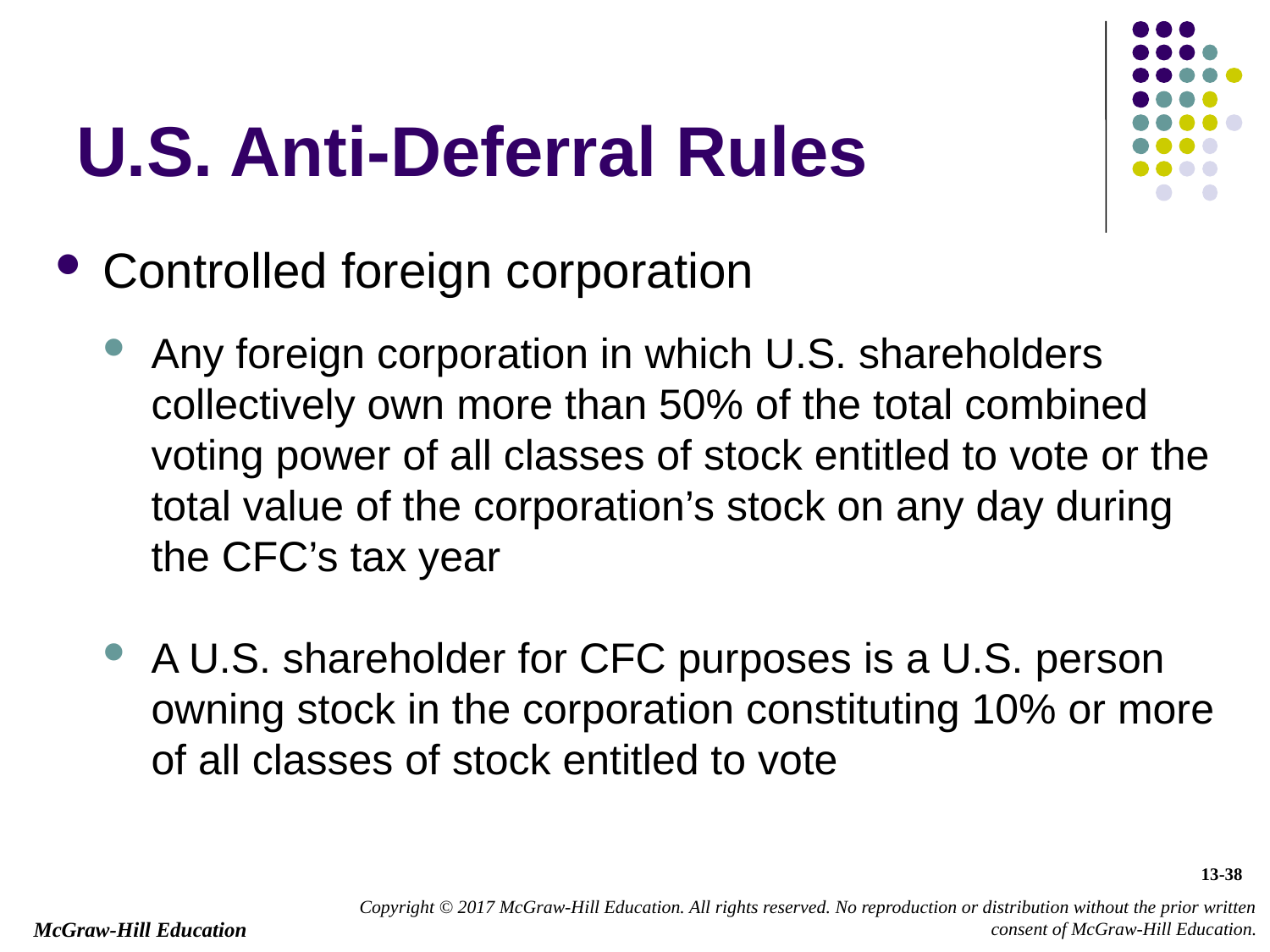

# U.S. Anti-Deferral Rules
Controlled foreign corporation

Any foreign corporation in which U.S. shareholders collectively own more than 50% of the total combined voting power of all classes of stock entitled to vote or the total value of the corporation’s stock on any day during the CFC’s tax year

A U.S. shareholder for CFC purposes is a U.S. person owning stock in the corporation constituting 10% or more of all classes of stock entitled to vote